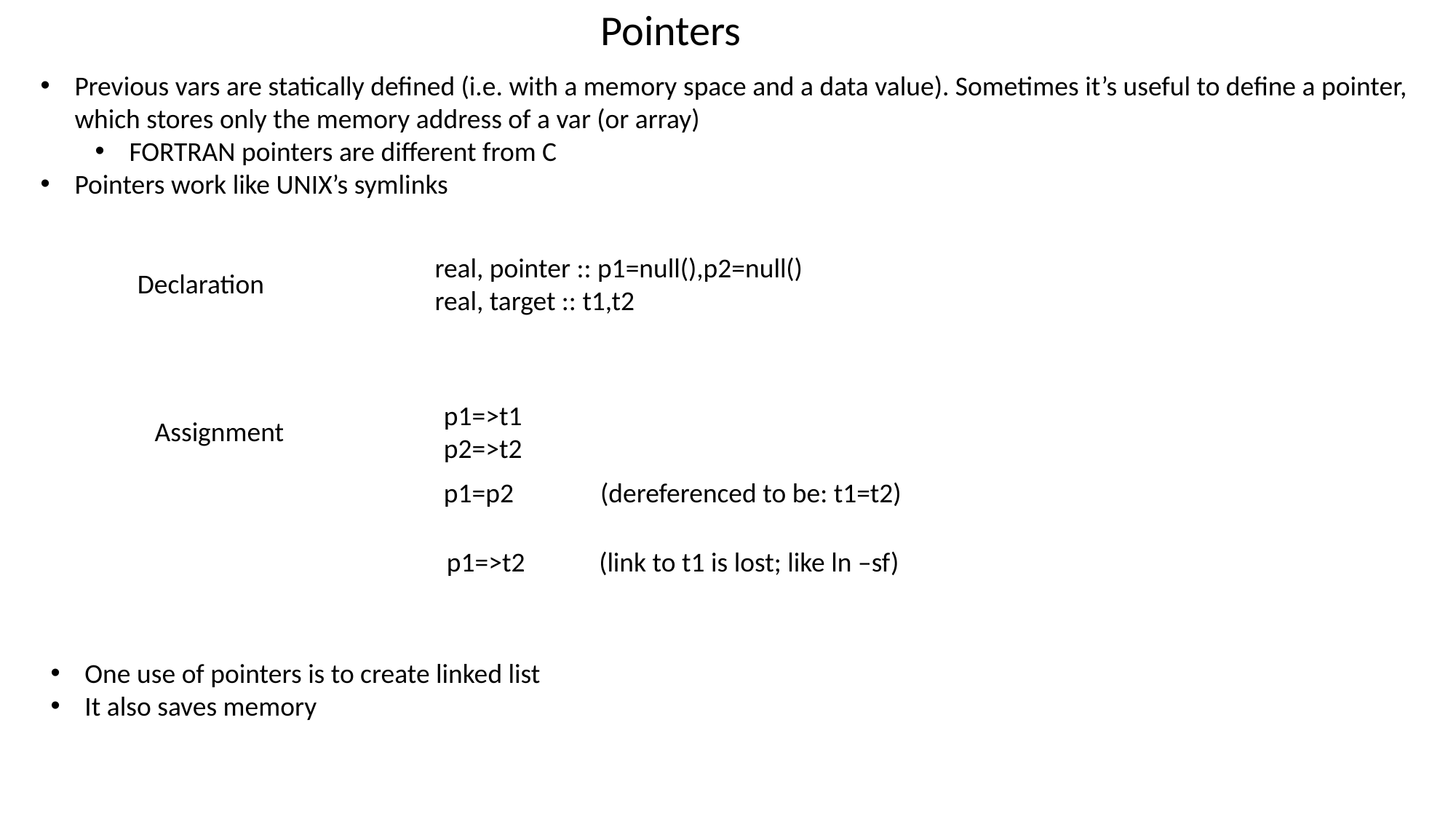

# Pointers
Previous vars are statically defined (i.e. with a memory space and a data value). Sometimes it’s useful to define a pointer, which stores only the memory address of a var (or array)
FORTRAN pointers are different from C
Pointers work like UNIX’s symlinks
real, pointer :: p1=null(),p2=null()
real, target :: t1,t2
Declaration
p1=>t1
p2=>t2
Assignment
p1=p2
(dereferenced to be: t1=t2)
p1=>t2            (link to t1 is lost; like ln –sf)
One use of pointers is to create linked list
It also saves memory